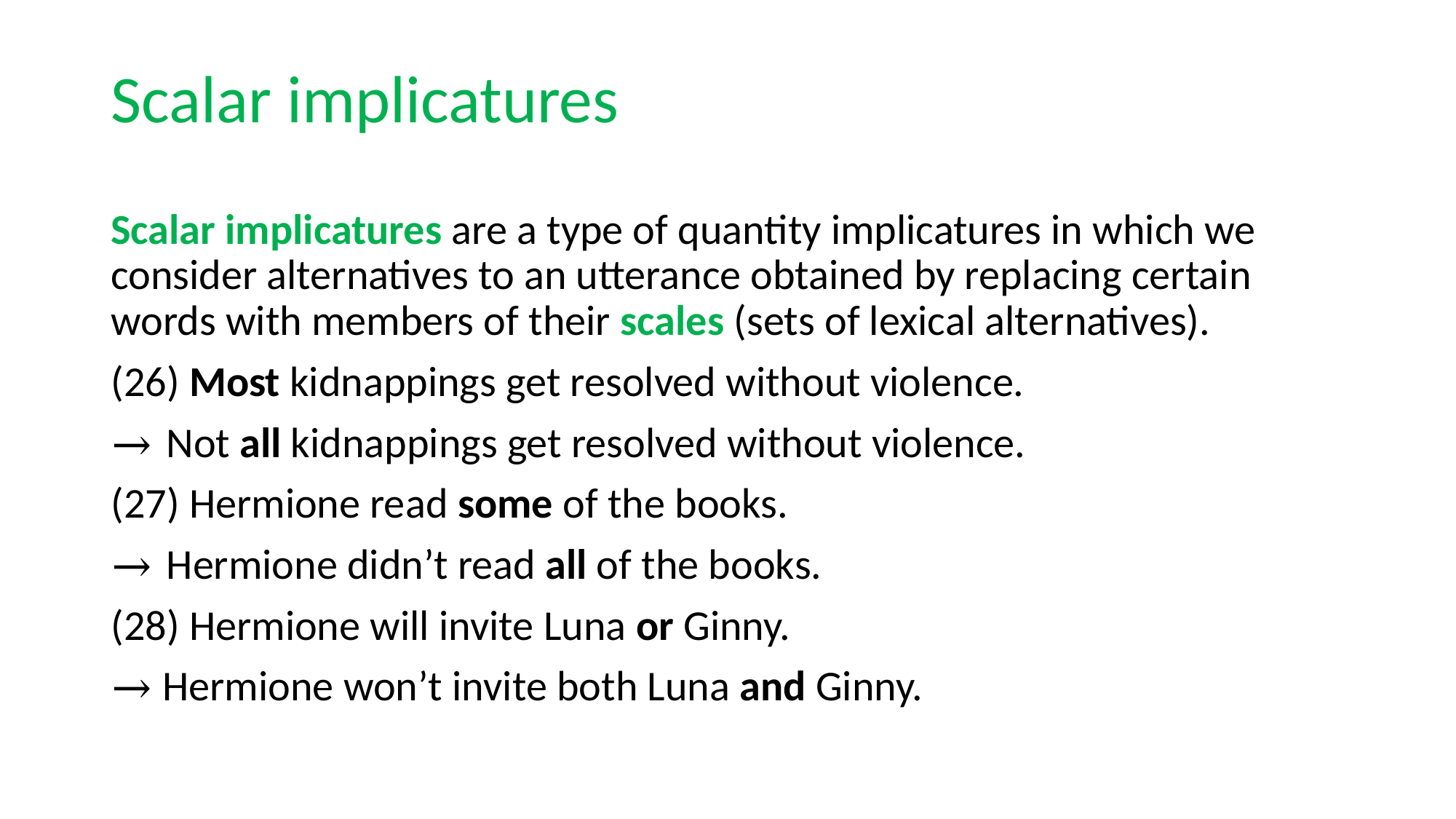

# Scalar implicatures
Scalar implicatures are a type of quantity implicatures in which we consider alternatives to an utterance obtained by replacing certain words with members of their scales (sets of lexical alternatives).
(26) Most kidnappings get resolved without violence.
→ Not all kidnappings get resolved without violence.
(27) Hermione read some of the books.
→ Hermione didn’t read all of the books.
(28) Hermione will invite Luna or Ginny.
→ Hermione won’t invite both Luna and Ginny.